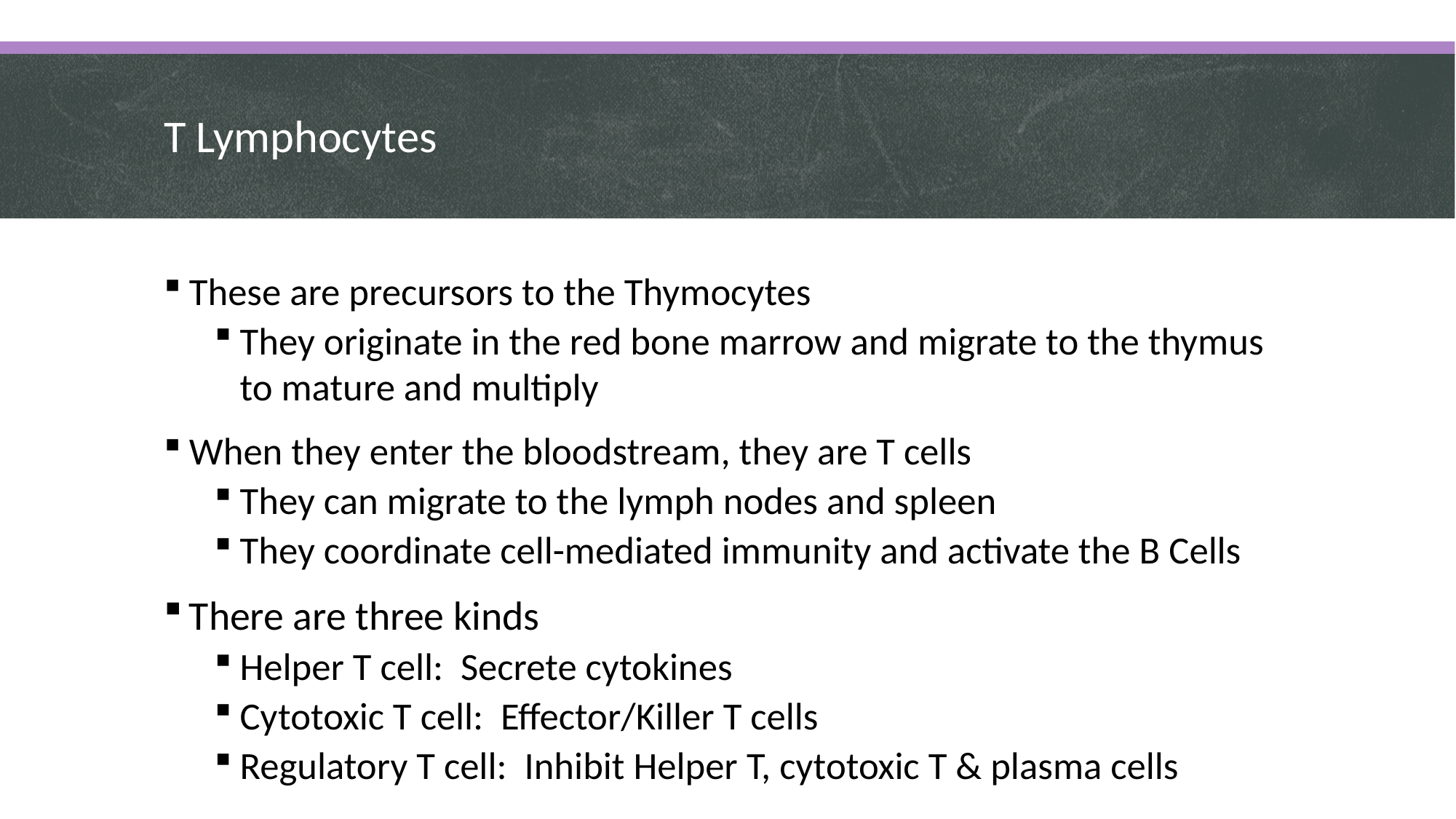

# T Lymphocytes
These are precursors to the Thymocytes
They originate in the red bone marrow and migrate to the thymus to mature and multiply
When they enter the bloodstream, they are T cells
They can migrate to the lymph nodes and spleen
They coordinate cell-mediated immunity and activate the B Cells
There are three kinds
Helper T cell:  Secrete cytokines
Cytotoxic T cell:  Effector/Killer T cells
Regulatory T cell:  Inhibit Helper T, cytotoxic T & plasma cells